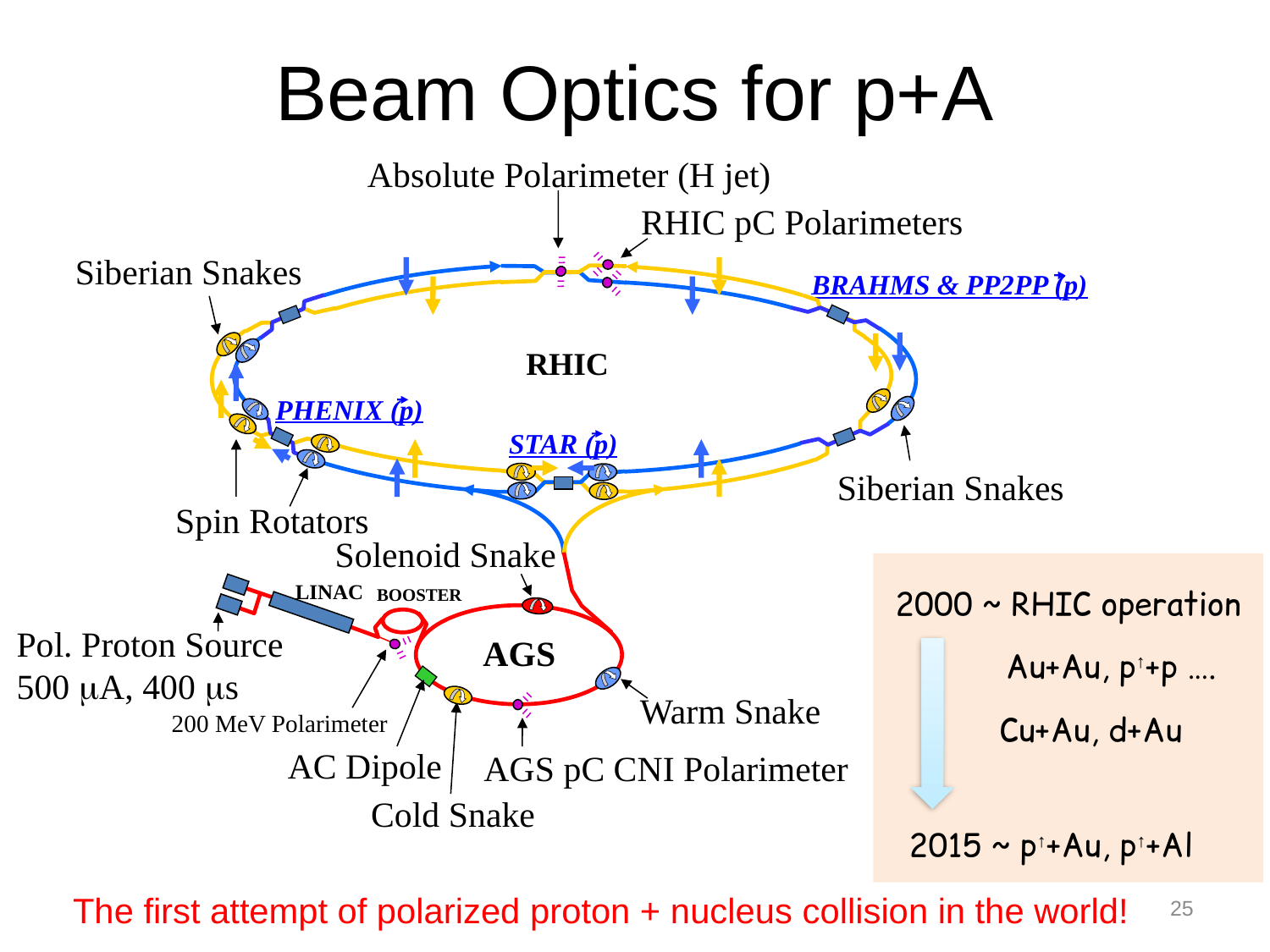

# Beam Optics for p+A
Absolute Polarimeter (H jet)

RHIC pC Polarimeters

Siberian Snakes

BRAHMS & PP2PP (p)

RHIC

PHENIX (p)

STAR (p)

Siberian Snakes

Spin Rotators

Solenoid Snake

LINAC
BOOSTER

Pol. Proton Source
500 μA, 400 μs

AGS

Warm Snake

200 MeV Polarimeter

AC Dipole
AGS pC CNI Polarimeter
Cold Snake

2000 ~ RHIC operation

Au+Au, p↑+p ….
Cu+Au, d+Au
2015 ~ p↑+Au, p↑+Al
The first attempt of polarized proton + nucleus collision in the world!
25